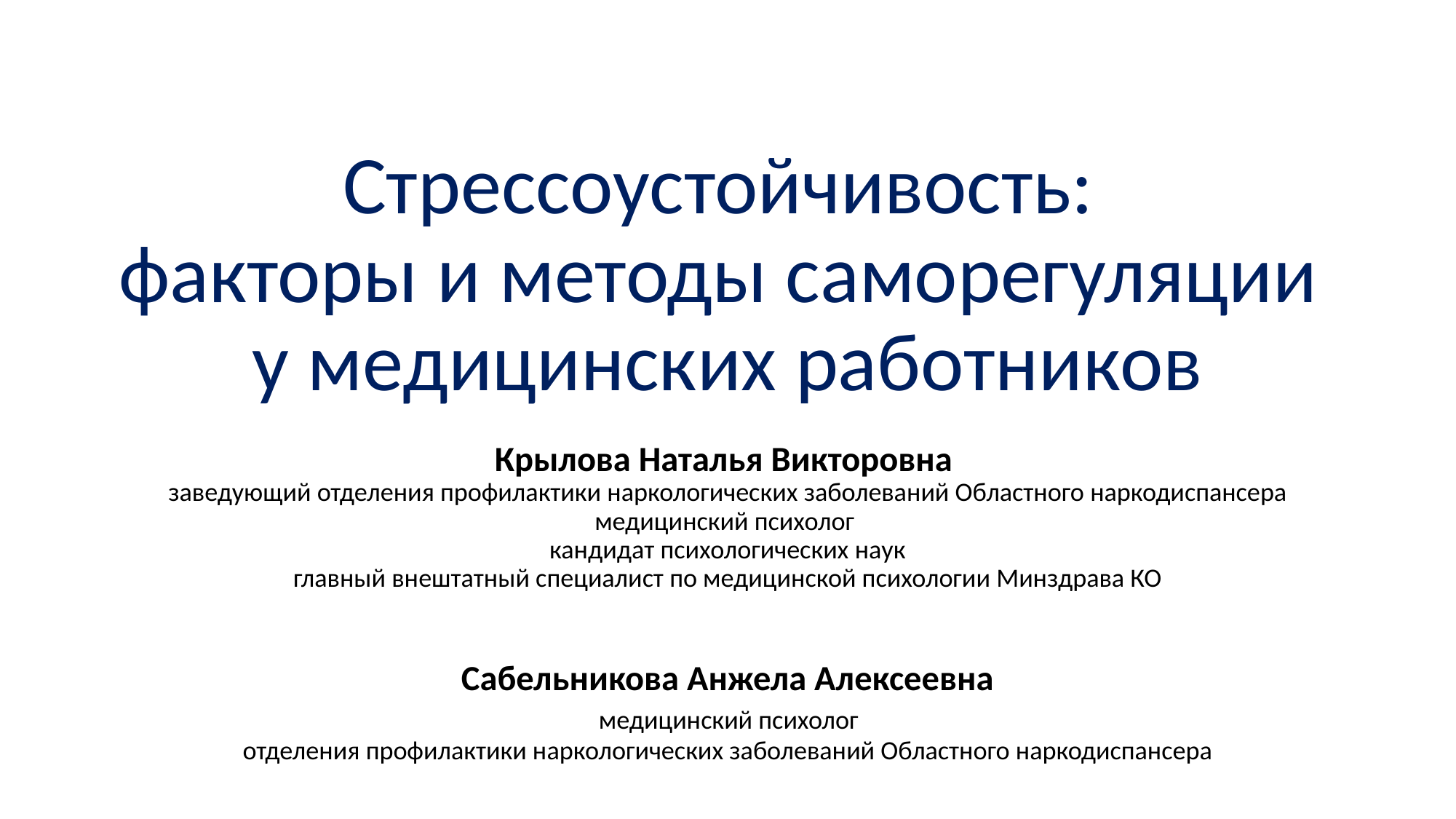

# Стрессоустойчивость: факторы и методы саморегуляции у медицинских работников
Крылова Наталья Викторовна
заведующий отделения профилактики наркологических заболеваний Областного наркодиспансера
медицинский психолог
кандидат психологических наук
главный внештатный специалист по медицинской психологии Минздрава КО

Сабельникова Анжела Алексеевна
 медицинский психолог
отделения профилактики наркологических заболеваний Областного наркодиспансера